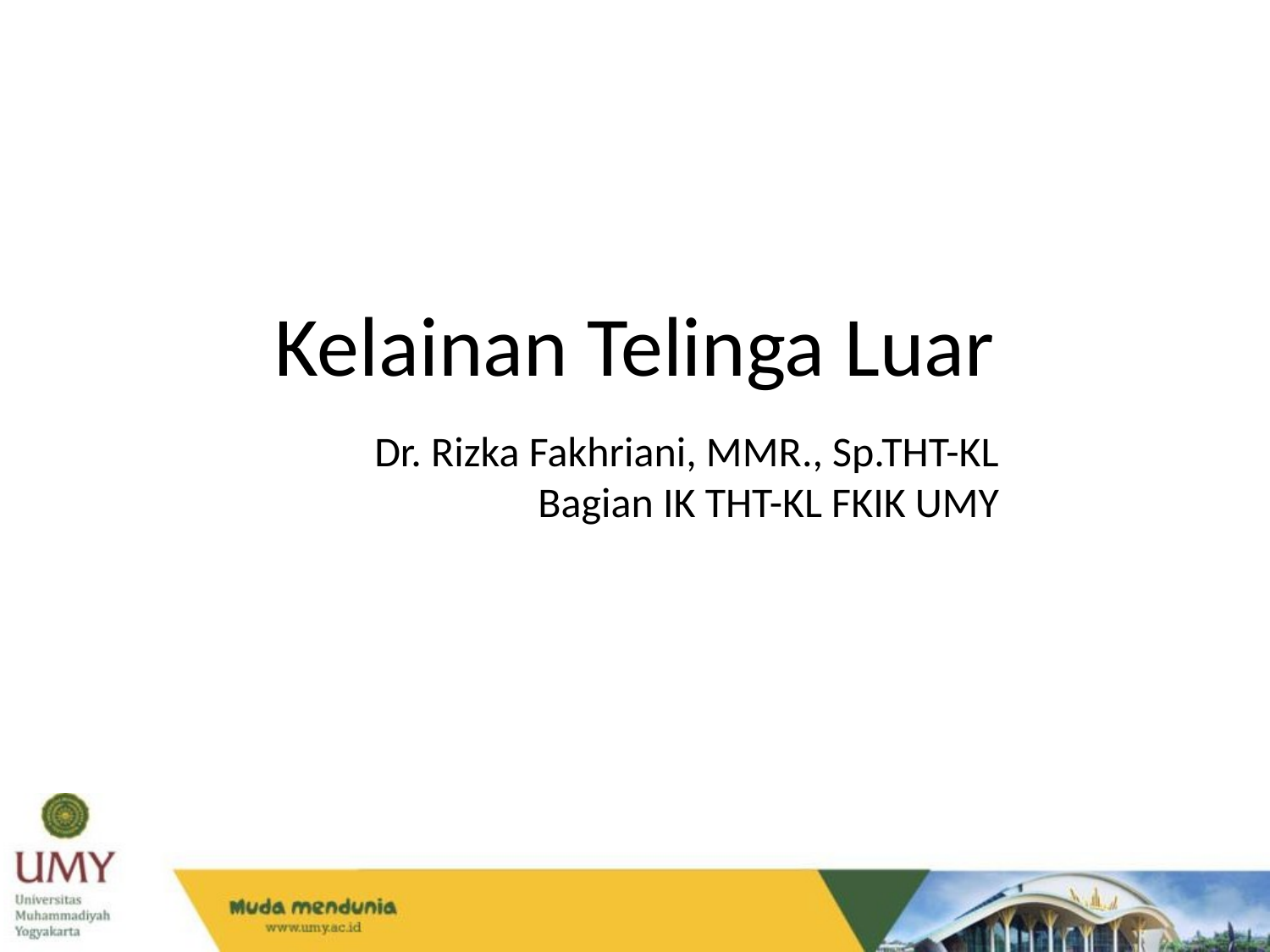

Kelainan Telinga Luar
Dr. Rizka Fakhriani, MMR., Sp.THT-KL
Bagian IK THT-KL FKIK UMY